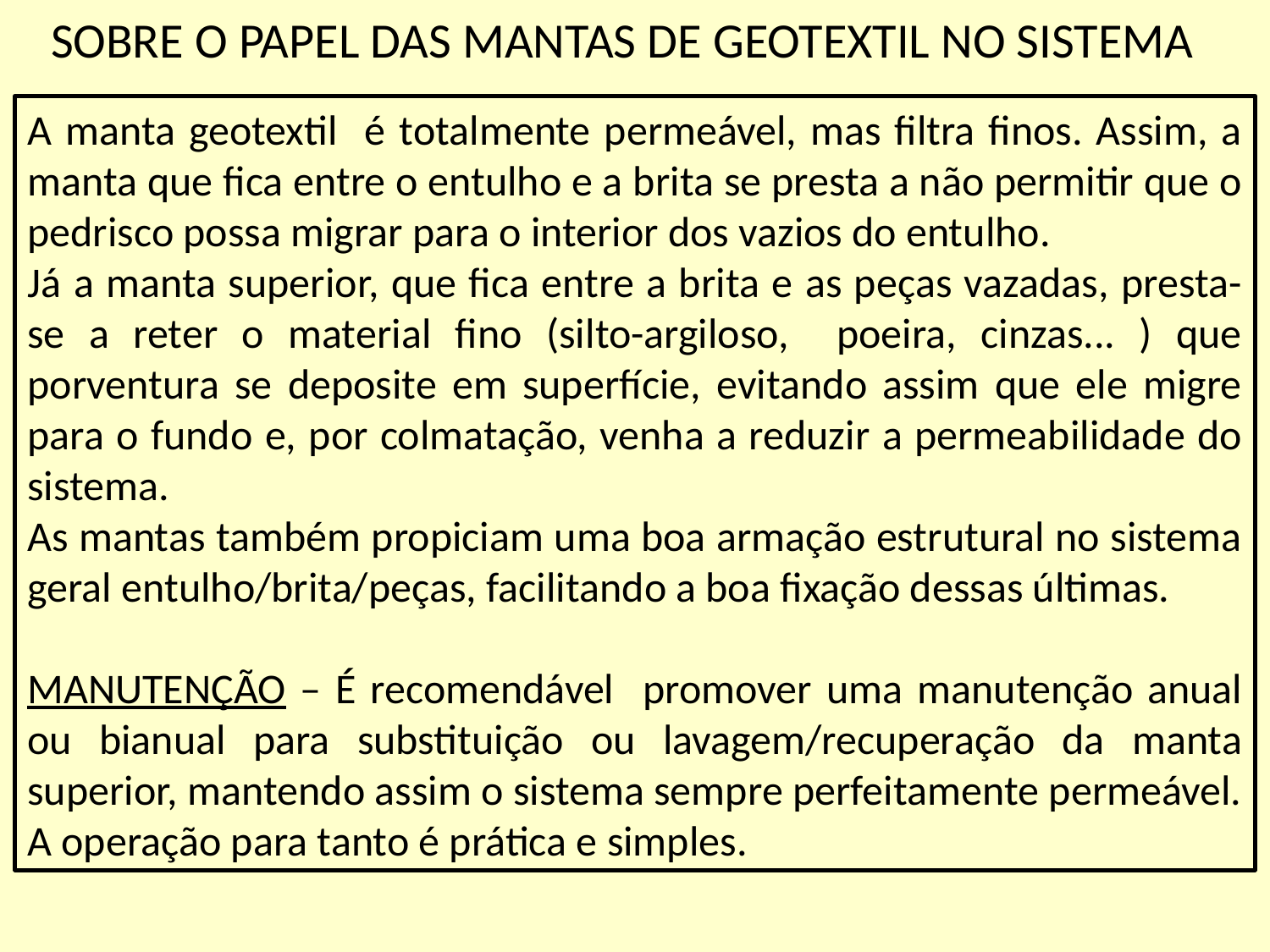

SOBRE O PAPEL DAS MANTAS DE GEOTEXTIL NO SISTEMA
A manta geotextil  é totalmente permeável, mas filtra finos. Assim, a manta que fica entre o entulho e a brita se presta a não permitir que o pedrisco possa migrar para o interior dos vazios do entulho.
Já a manta superior, que fica entre a brita e as peças vazadas, presta-se a reter o material fino (silto-argiloso,  poeira, cinzas... ) que porventura se deposite em superfície, evitando assim que ele migre para o fundo e, por colmatação, venha a reduzir a permeabilidade do sistema.
As mantas também propiciam uma boa armação estrutural no sistema geral entulho/brita/peças, facilitando a boa fixação dessas últimas.

MANUTENÇÃO – É recomendável  promover uma manutenção anual ou bianual para substituição ou lavagem/recuperação da manta superior, mantendo assim o sistema sempre perfeitamente permeável. A operação para tanto é prática e simples.